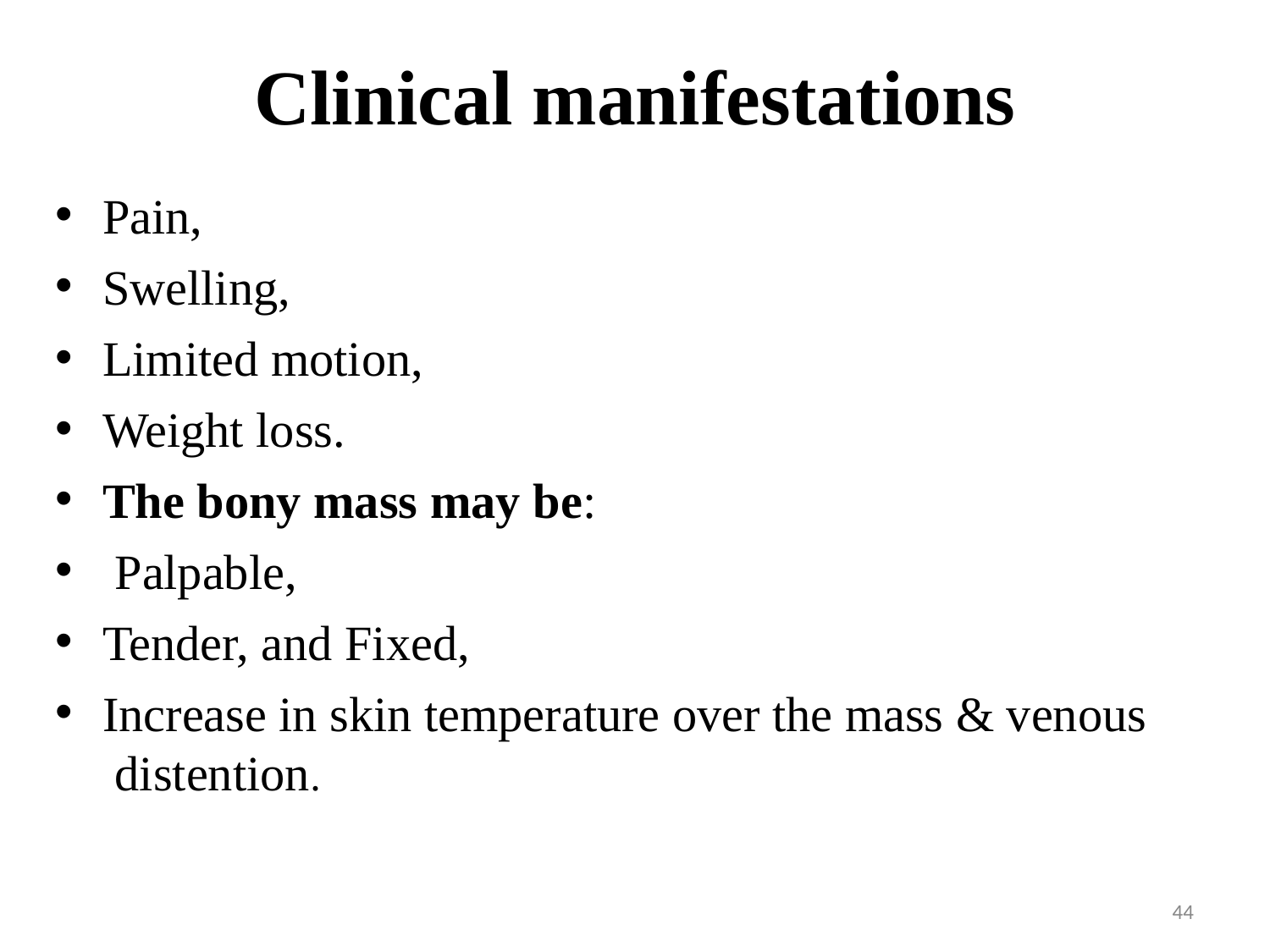

# Clinical manifestations
Pain,
Swelling,
Limited motion,
Weight loss.
The bony mass may be:
Palpable,
Tender, and Fixed,
Increase in skin temperature over the mass & venous  distention.
44